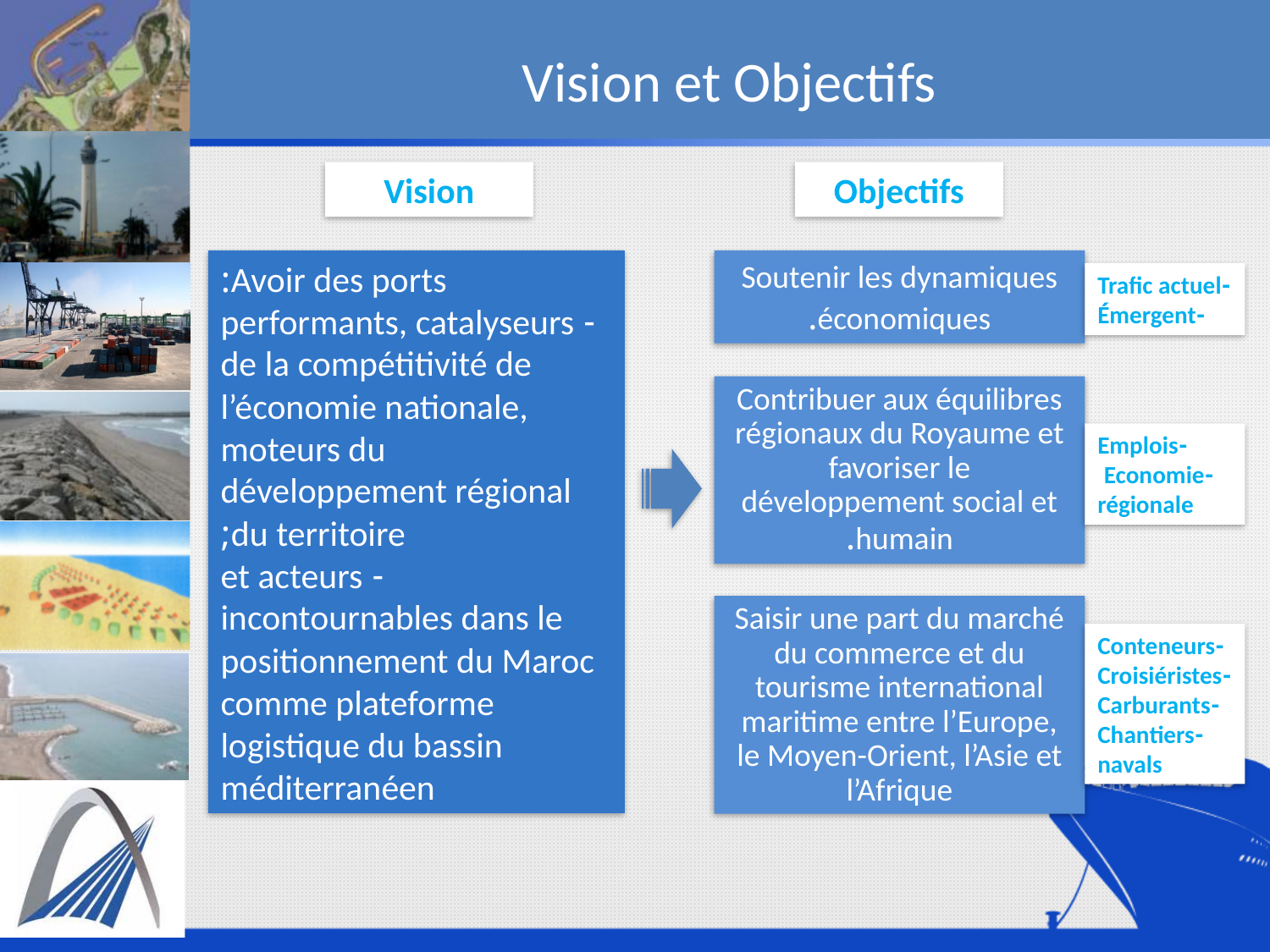

Vision et Objectifs
Vision
Objectifs
Avoir des ports:
 - performants, catalyseurs de la compétitivité de l’économie nationale, moteurs du développement régional du territoire;
- et acteurs incontournables dans le positionnement du Maroc comme plateforme logistique du bassin méditerranéen
Soutenir les dynamiques économiques.
-Trafic actuel
-Émergent
Contribuer aux équilibres régionaux du Royaume et favoriser le développement social et humain.
-Emplois
-Economie
  régionale

Saisir une part du marché du commerce et du tourisme international maritime entre l’Europe, le Moyen-Orient, l’Asie et l’Afrique
-Conteneurs
-Croisiéristes
-Carburants
-Chantiers
  navals